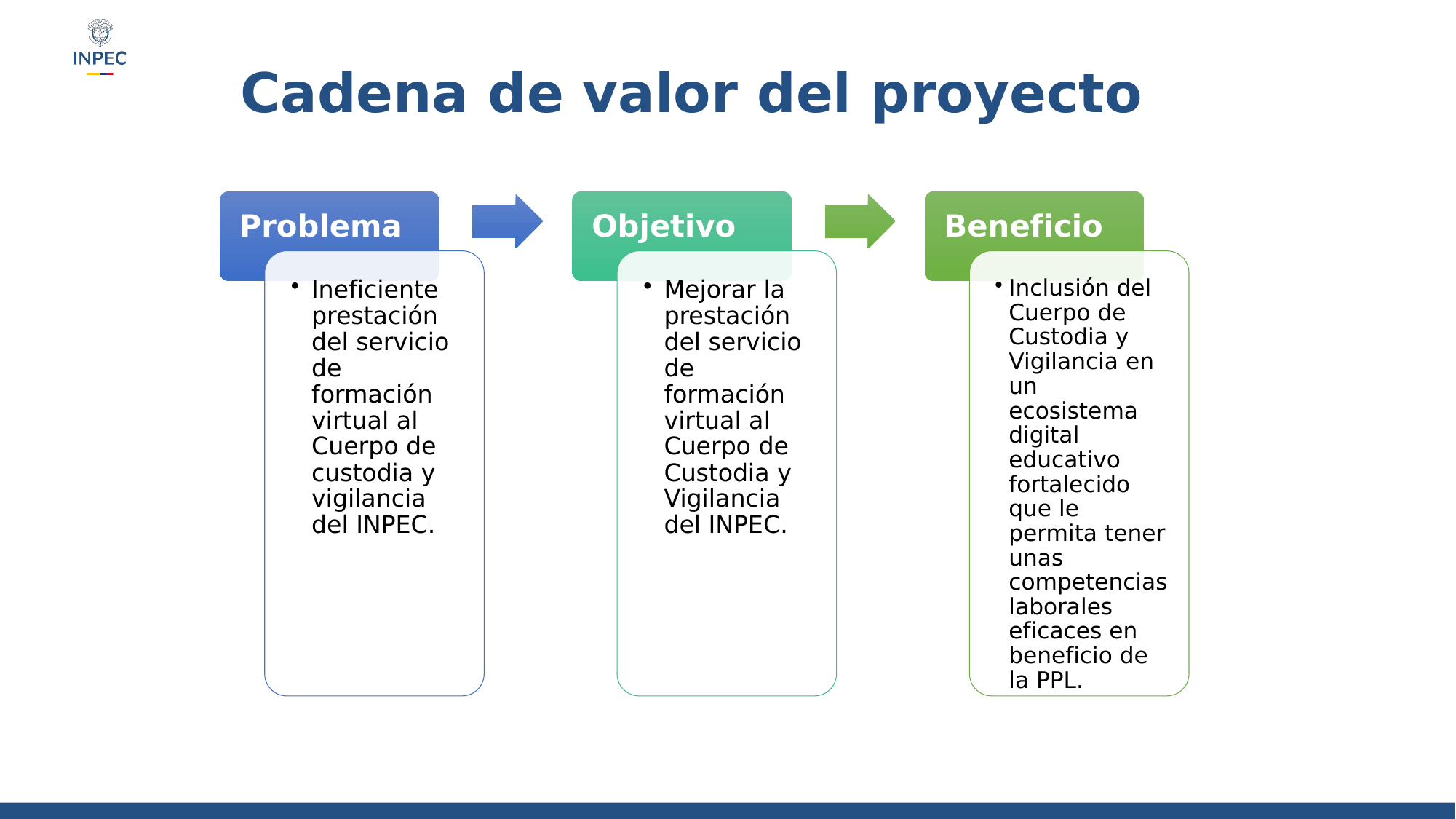

Cadena de valor del proyecto
Problema
Ineficiente prestación del servicio de formación virtual al Cuerpo de custodia y vigilancia del INPEC.

Objetivo
Mejorar la prestación del servicio de formación virtual al Cuerpo de Custodia y Vigilancia del INPEC.

Beneficio
Inclusión del Cuerpo de Custodia y Vigilancia en un ecosistema digital educativo fortalecido que le permita tener unas competencias laborales eficaces en beneficio de la PPL.